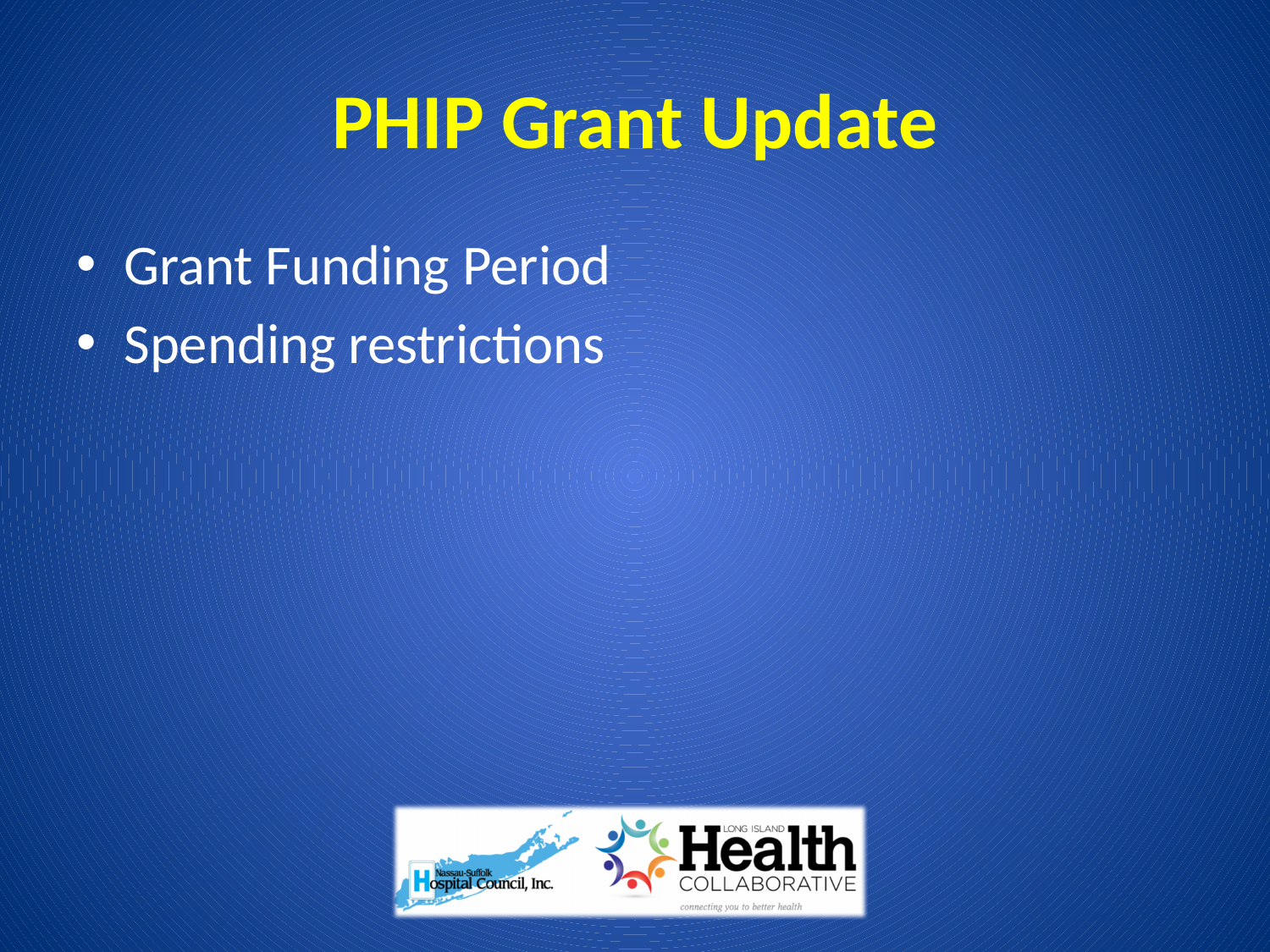

# PHIP Grant Update
Grant Funding Period
Spending restrictions